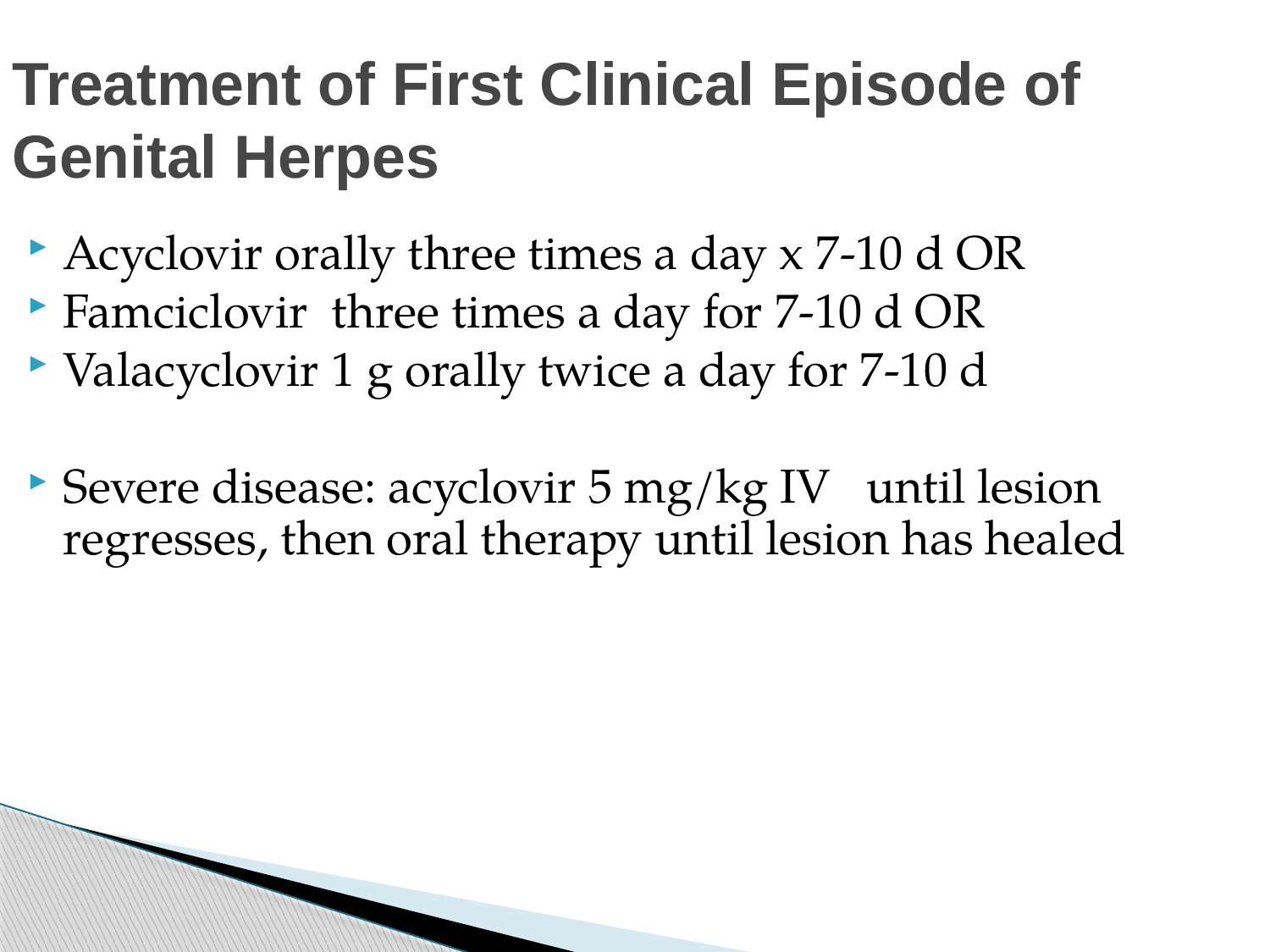

Treatment of First Clinical Episode of Genital Herpes
Acyclovir orally three times a day x 7-10 d OR
Famciclovir  three times a day for 7-10 d OR
Valacyclovir 1 g orally twice a day for 7-10 d

Severe disease: acyclovir 5 mg/kg IV   until lesion regresses, then oral therapy until lesion has healed